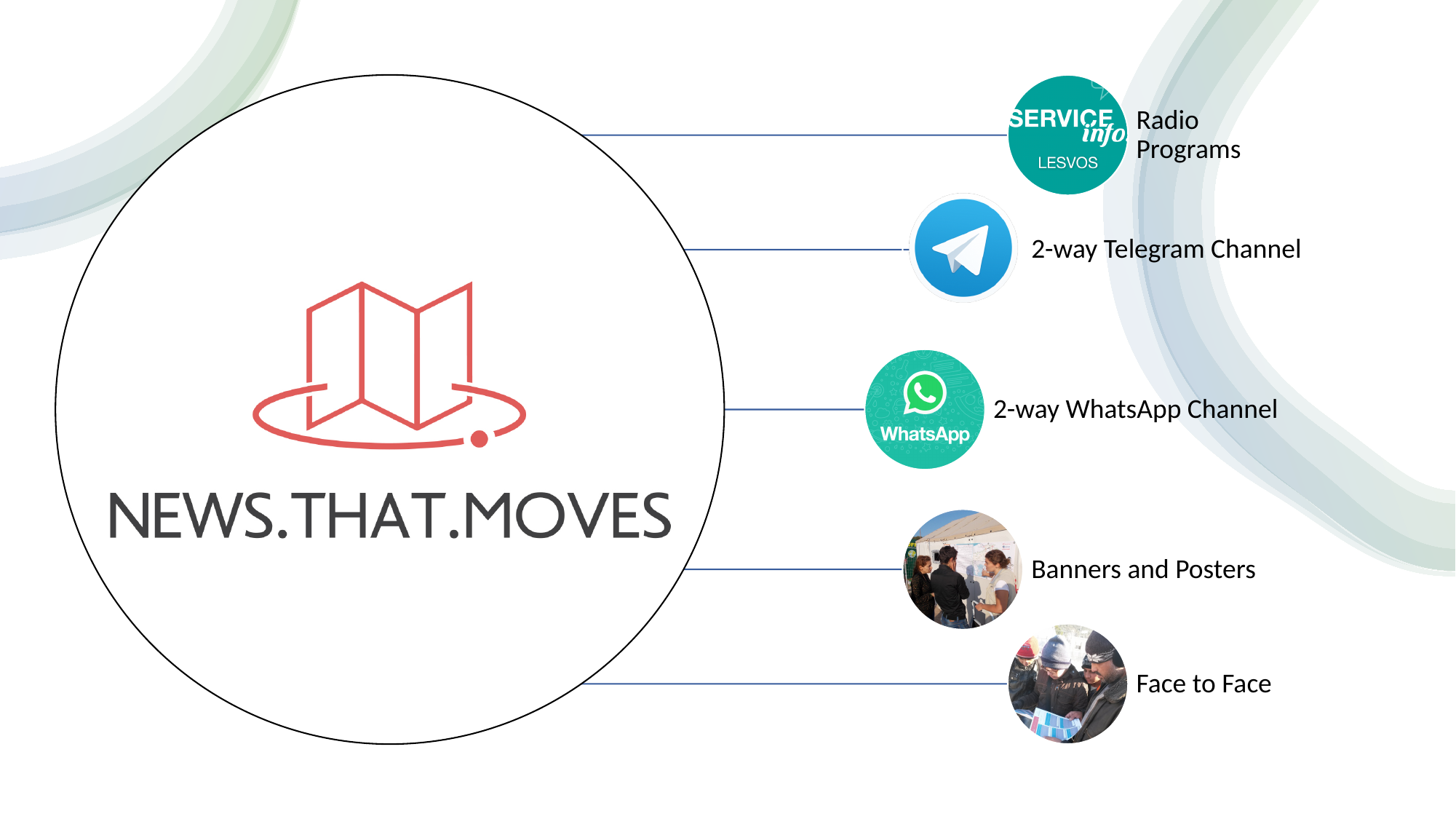

Radio Programs
2-way Telegram Channel
2-way WhatsApp Channel
Banners and Posters
Face to Face